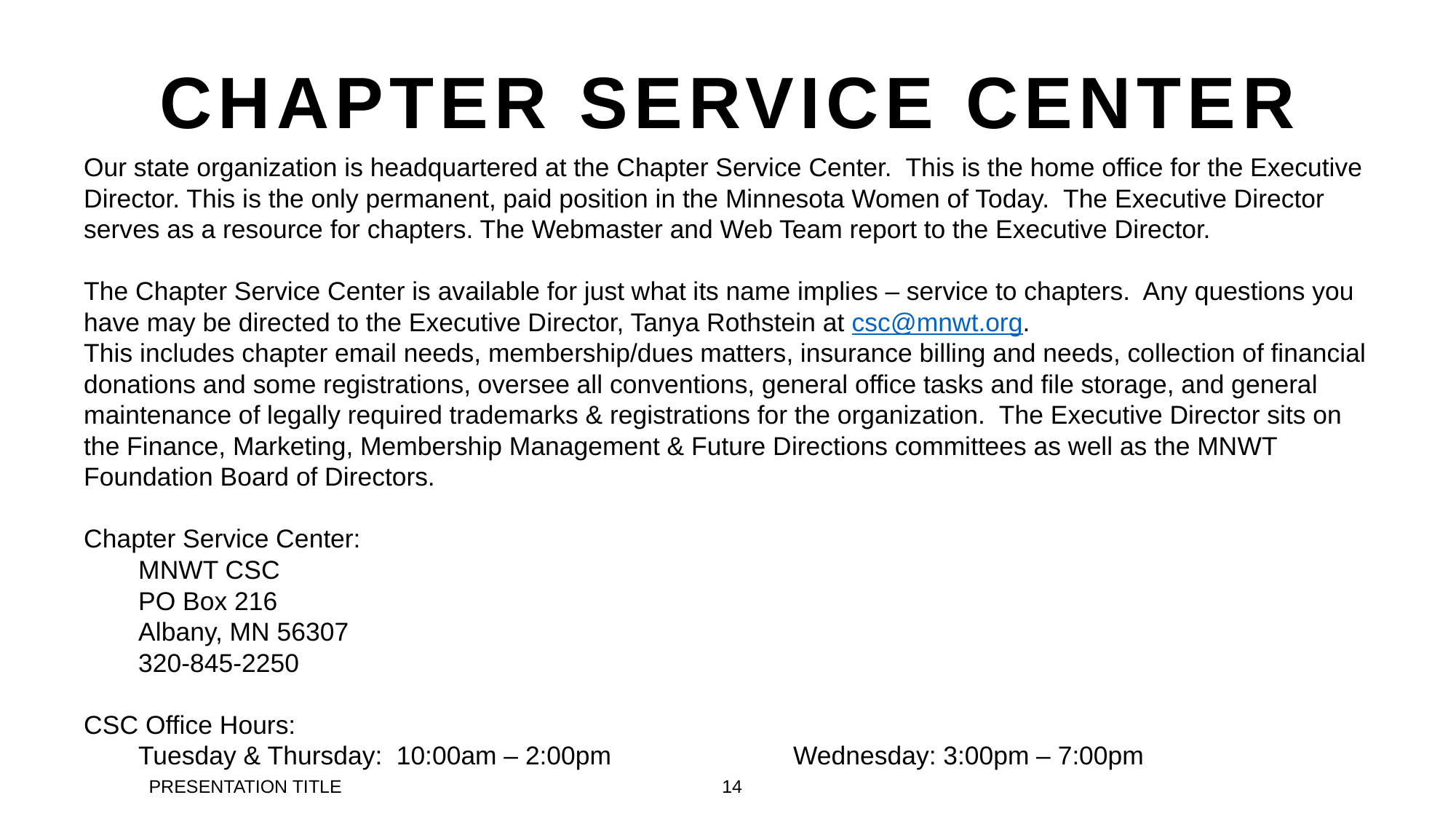

# Chapter Service Center
Our state organization is headquartered at the Chapter Service Center.  This is the home office for the Executive Director. This is the only permanent, paid position in the Minnesota Women of Today.  The Executive Director serves as a resource for chapters. The Webmaster and Web Team report to the Executive Director.

The Chapter Service Center is available for just what its name implies – service to chapters.  Any questions you have may be directed to the Executive Director, Tanya Rothstein at csc@mnwt.org.
This includes chapter email needs, membership/dues matters, insurance billing and needs, collection of financial donations and some registrations, oversee all conventions, general office tasks and file storage, and general maintenance of legally required trademarks & registrations for the organization.  The Executive Director sits on the Finance, Marketing, Membership Management & Future Directions committees as well as the MNWT Foundation Board of Directors.

Chapter Service Center:
MNWT CSC
PO Box 216
Albany, MN 56307
320-845-2250

CSC Office Hours:
Tuesday & Thursday:  10:00am – 2:00pm		Wednesday: 3:00pm – 7:00pm
PRESENTATION TITLE
14